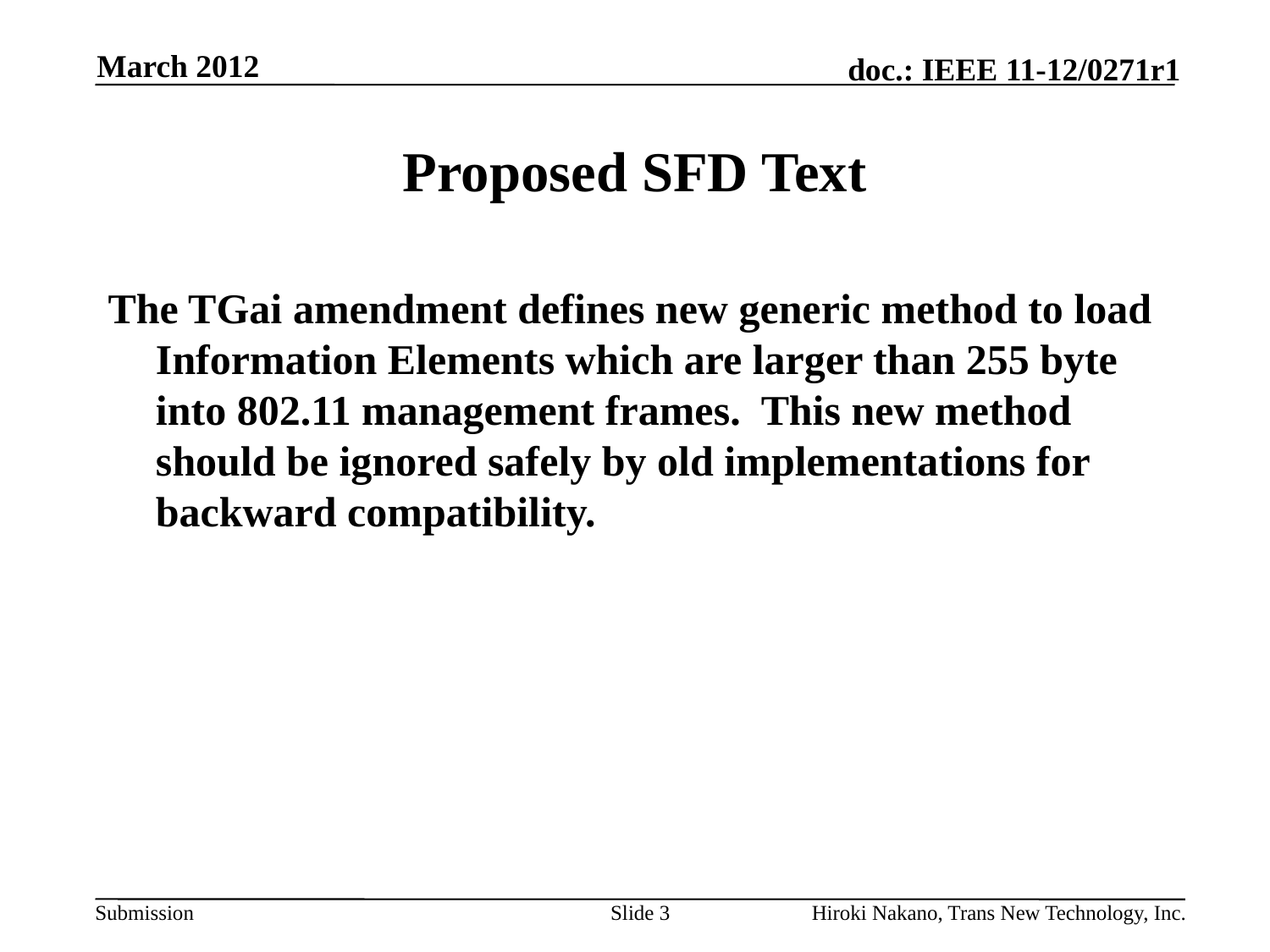

March 2012
# Proposed SFD Text
The TGai amendment defines new generic method to load Information Elements which are larger than 255 byte into 802.11 management frames.  This new method should be ignored safely by old implementations for backward compatibility.
Slide 3
Hiroki Nakano, Trans New Technology, Inc.